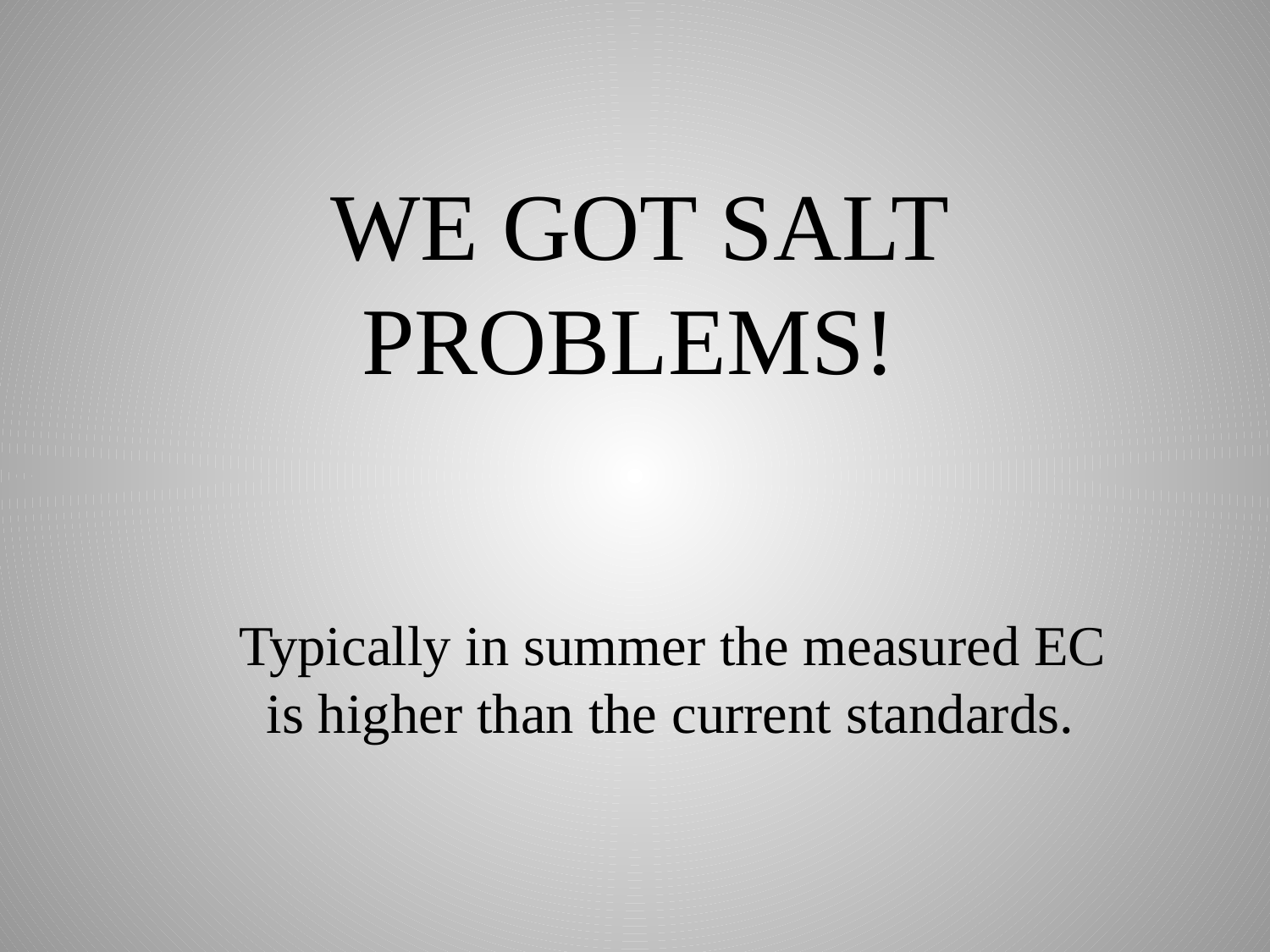

WE GOT SALT  	PROBLEMS!
       Typically in summer the measured EC   	is higher than the current standards.